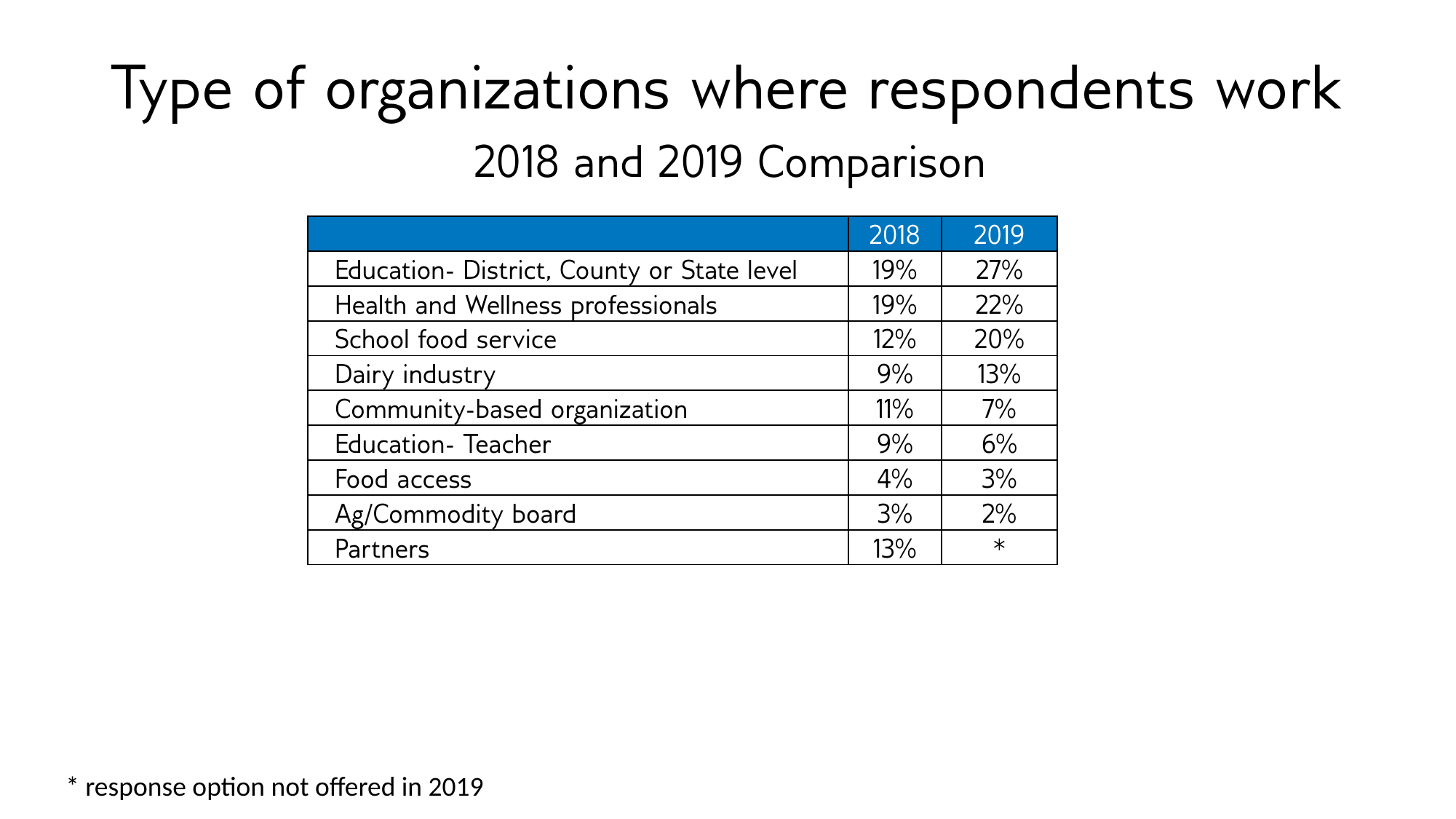

# Type of organizations where respondents work 2018 and 2019 Comparison
|  | 2018 | 2019 |
| --- | --- | --- |
| Education- District, County or State level | 19% | 27% |
| Health and Wellness professionals | 19% | 22% |
| School food service | 12% | 20% |
| Dairy industry | 9% | 13% |
| Community-based organization | 11% | 7% |
| Education- Teacher | 9% | 6% |
| Food access | 4% | 3% |
| Ag/Commodity board | 3% | 2% |
| Partners | 13% | \* |
* response option not offered in 2019